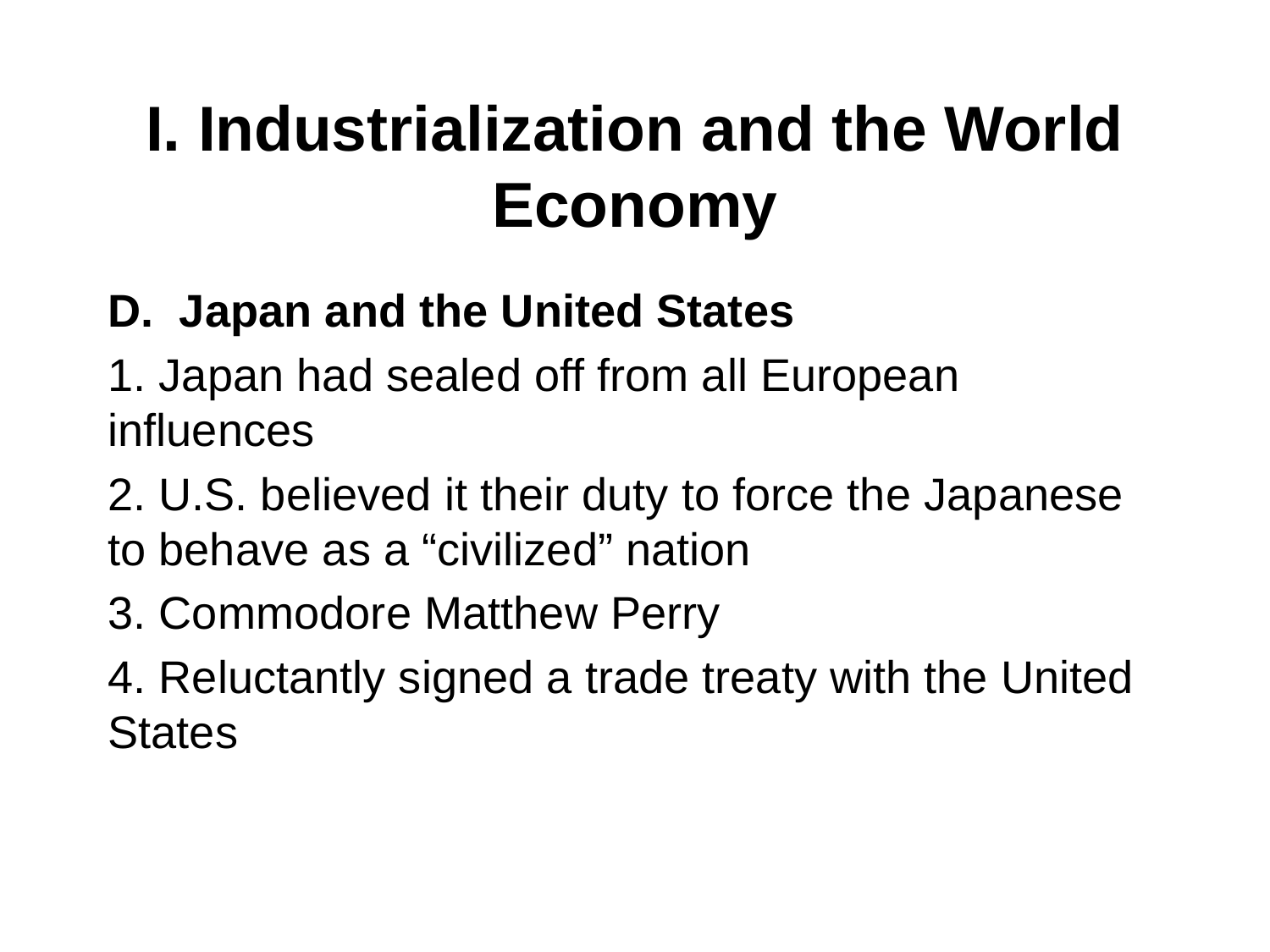

# I. Industrialization and the World Economy
Japan and the United States
1. Japan had sealed off from all European influences
2. U.S. believed it their duty to force the Japanese to behave as a “civilized” nation
3. Commodore Matthew Perry
4. Reluctantly signed a trade treaty with the United States